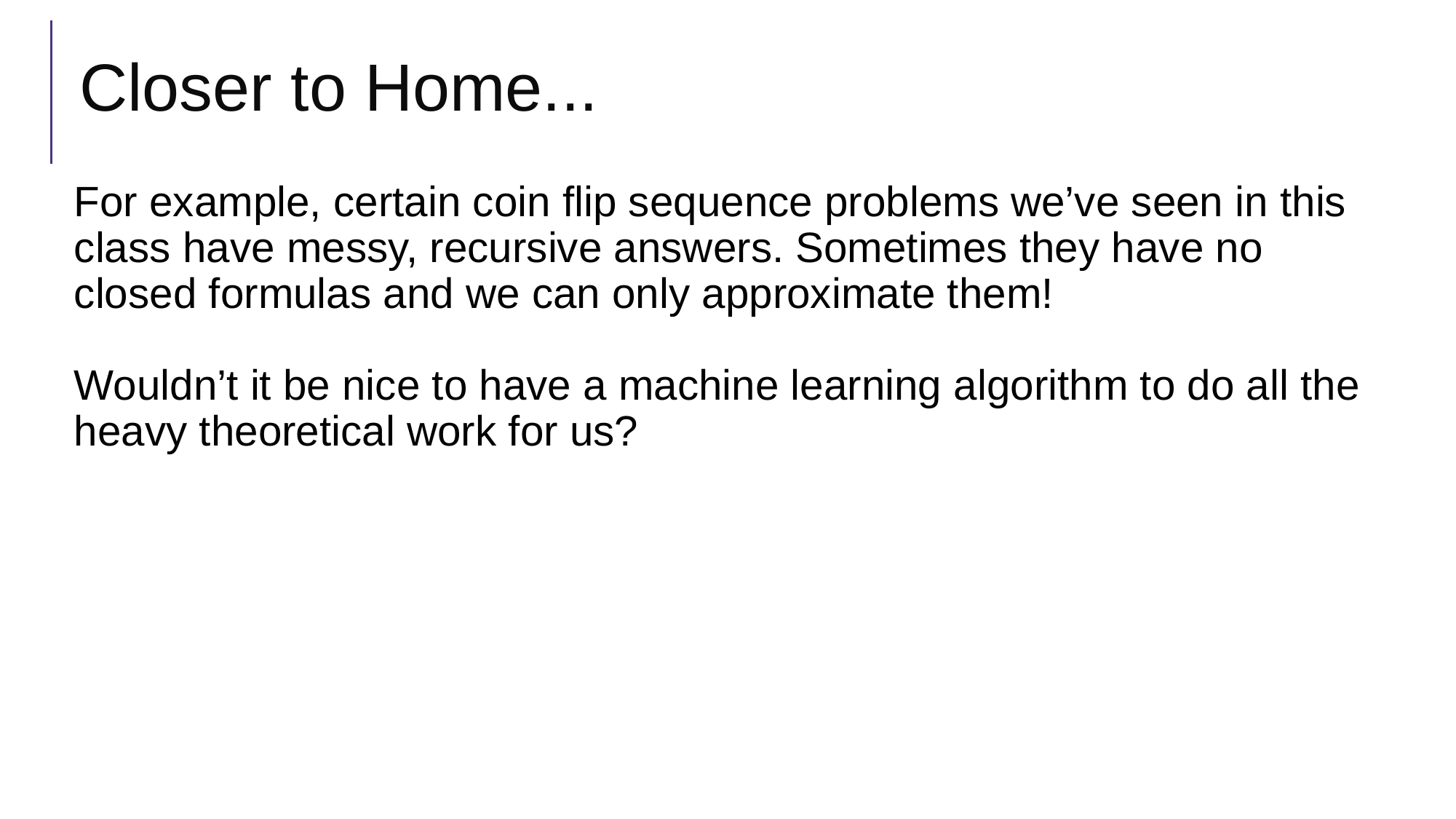

# Closer to Home...
For example, certain coin flip sequence problems we’ve seen in this class have messy, recursive answers. Sometimes they have no closed formulas and we can only approximate them!

Wouldn’t it be nice to have a machine learning algorithm to do all the heavy theoretical work for us?